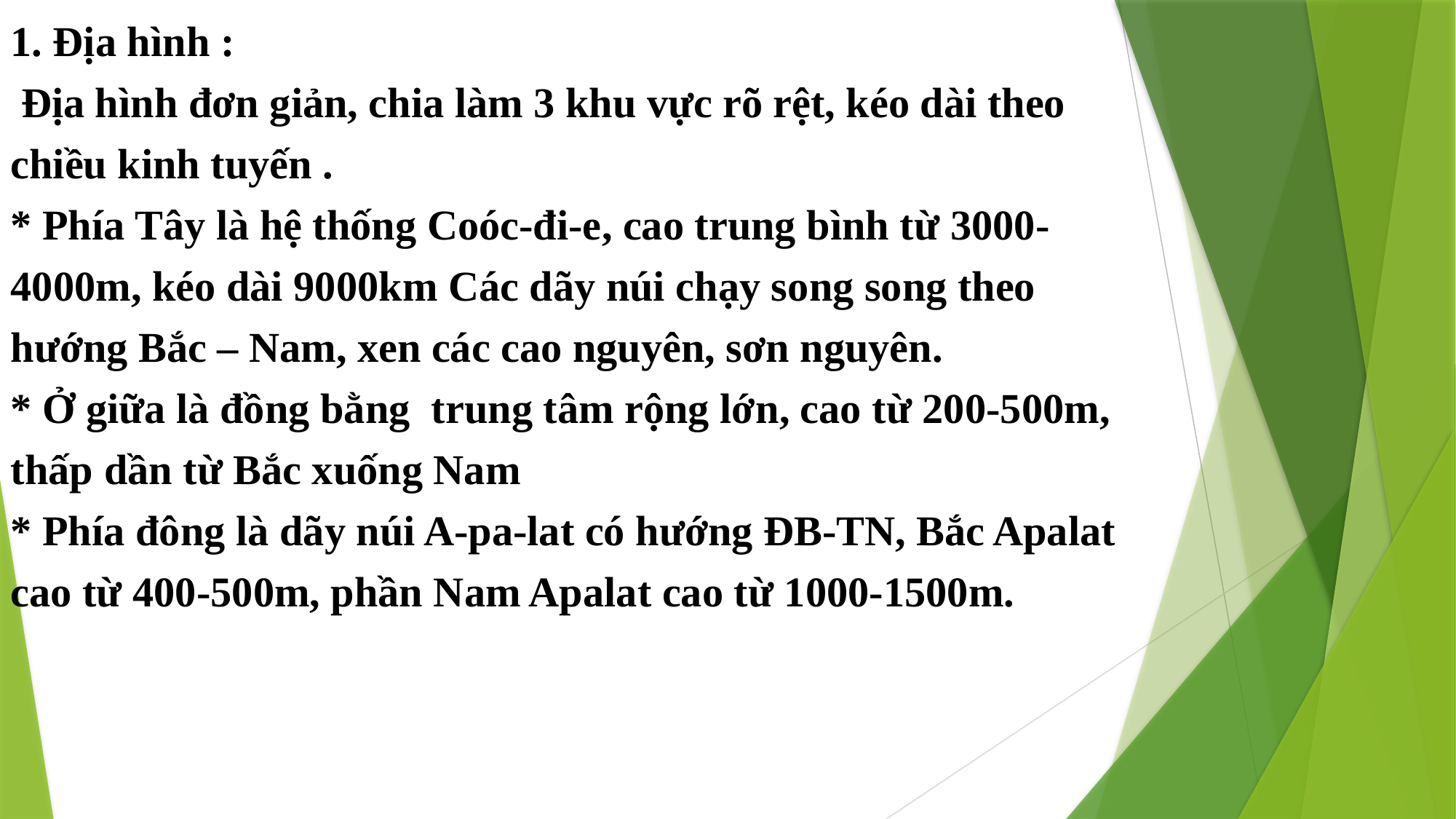

1. Địa hình :
 Địa hình đơn giản, chia làm 3 khu vực rõ rệt, kéo dài theo chiều kinh tuyến .
* Phía Tây là hệ thống Coóc-đi-e, cao trung bình từ 3000-4000m, kéo dài 9000km Các dãy núi chạy song song theo hướng Bắc – Nam, xen các cao nguyên, sơn nguyên.
* Ở giữa là đồng bằng  trung tâm rộng lớn, cao từ 200-500m, thấp dần từ Bắc xuống Nam
* Phía đông là dãy núi A-pa-lat có hướng ĐB-TN, Bắc Apalat cao từ 400-500m, phần Nam Apalat cao từ 1000-1500m.